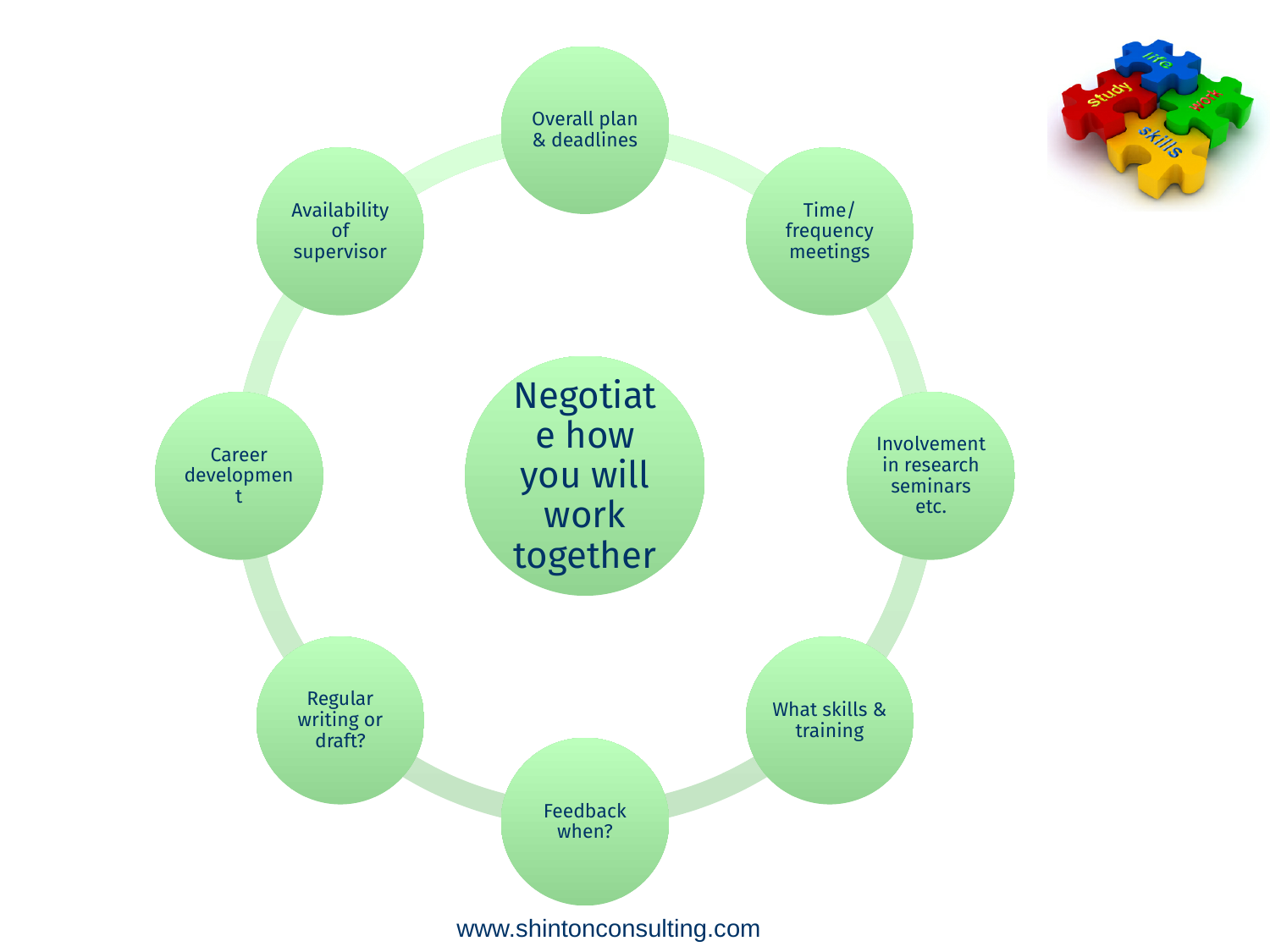

Negotiate how you will work together
Overall plan & deadlines
Time/frequency meetings
Involvement in research seminars etc.
What skills & training
Feedback when?
Regular writing or draft?
Career development
Availability of supervisor

www.shintonconsulting.com